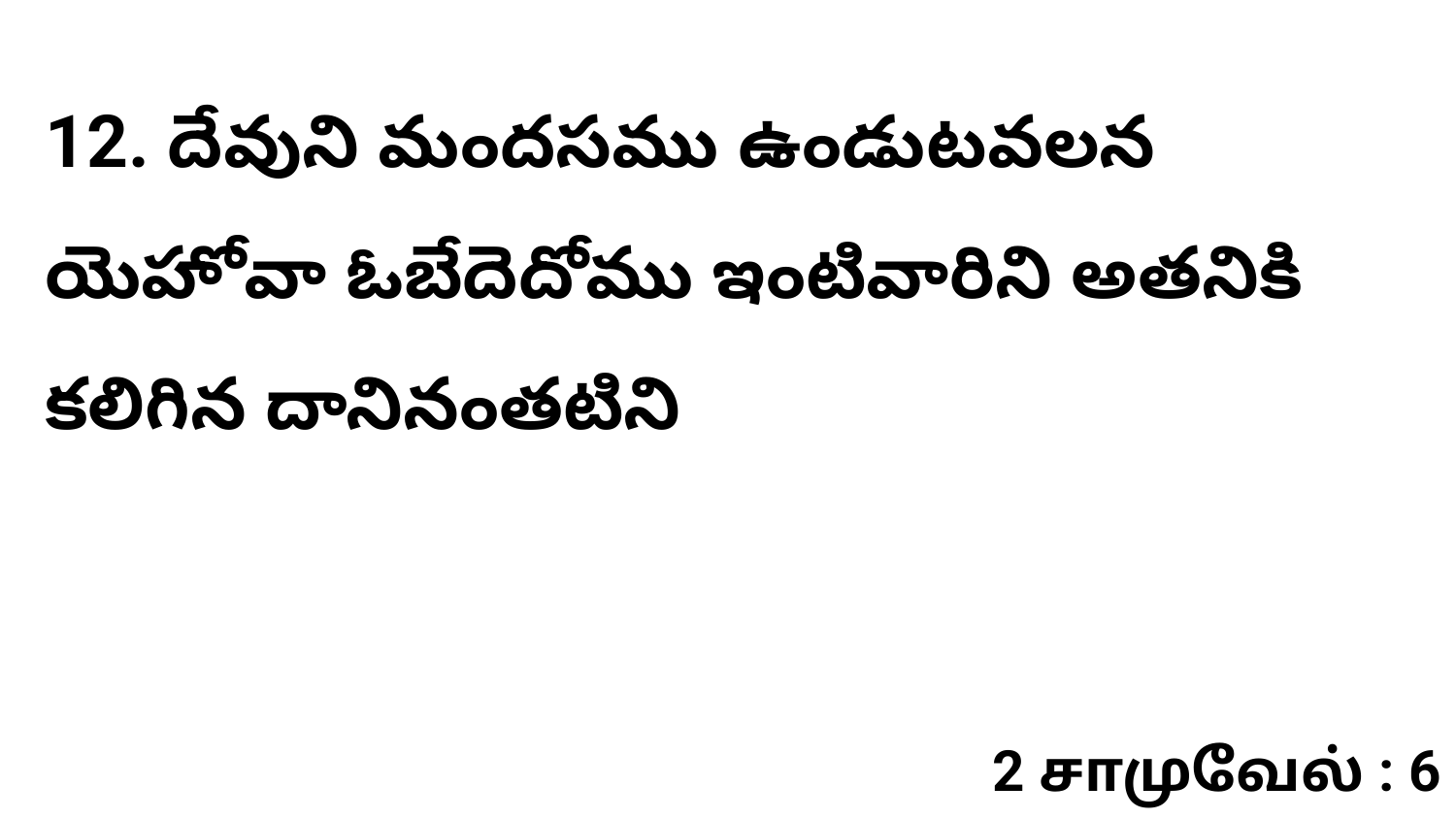

12. దేవుని మందసము ఉండుటవలన యెహోవా ఓబేదెదోము ఇంటివారిని అతనికి కలిగిన దానినంతటిని
2 சாமுவேல் : 6